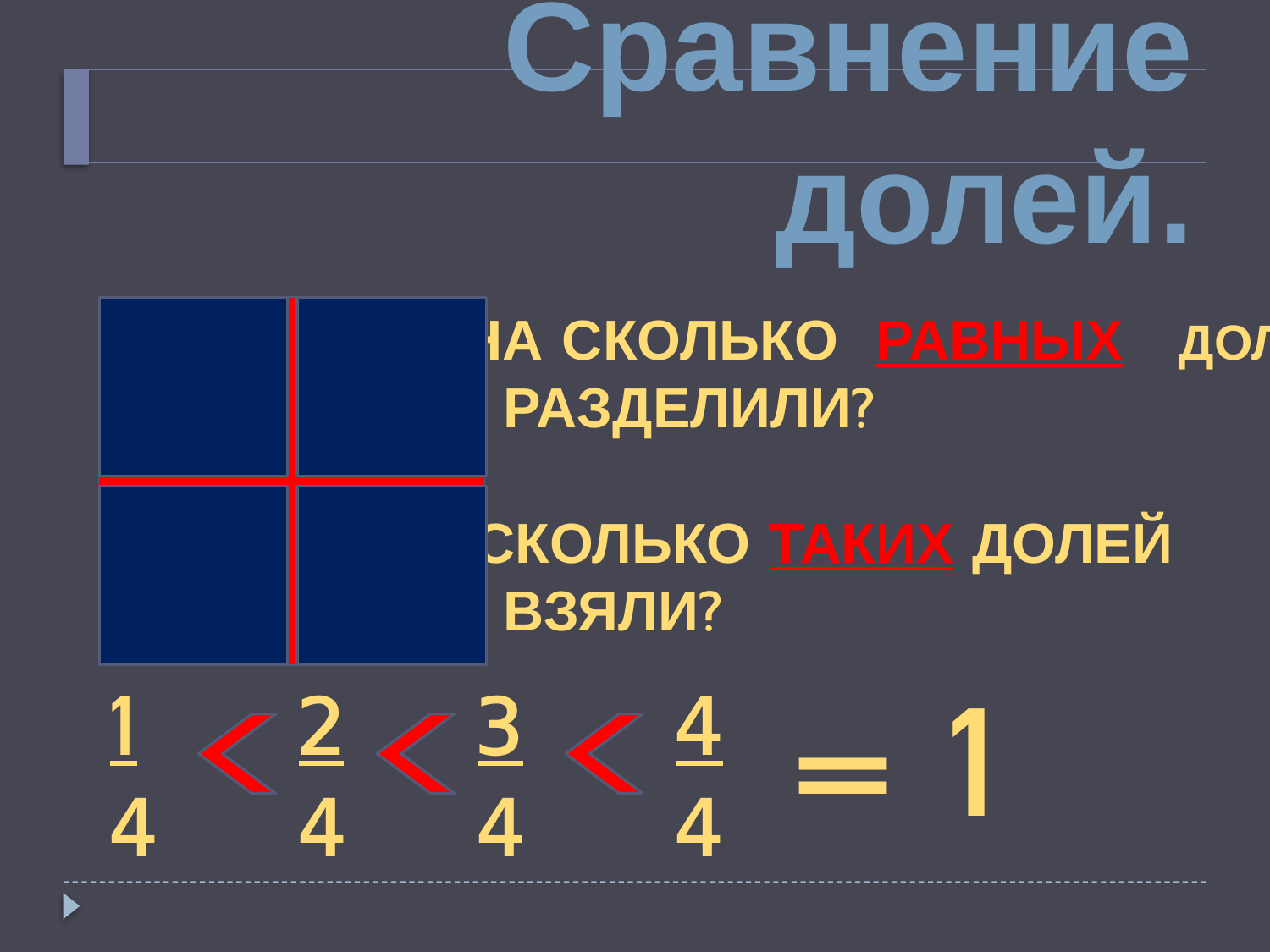

# Сравнение долей.

1.На сколько  равных   долей
    разделили?

2.Сколько таких долей
    взяли?

= 1
1
4
2
4
3
4
4
4